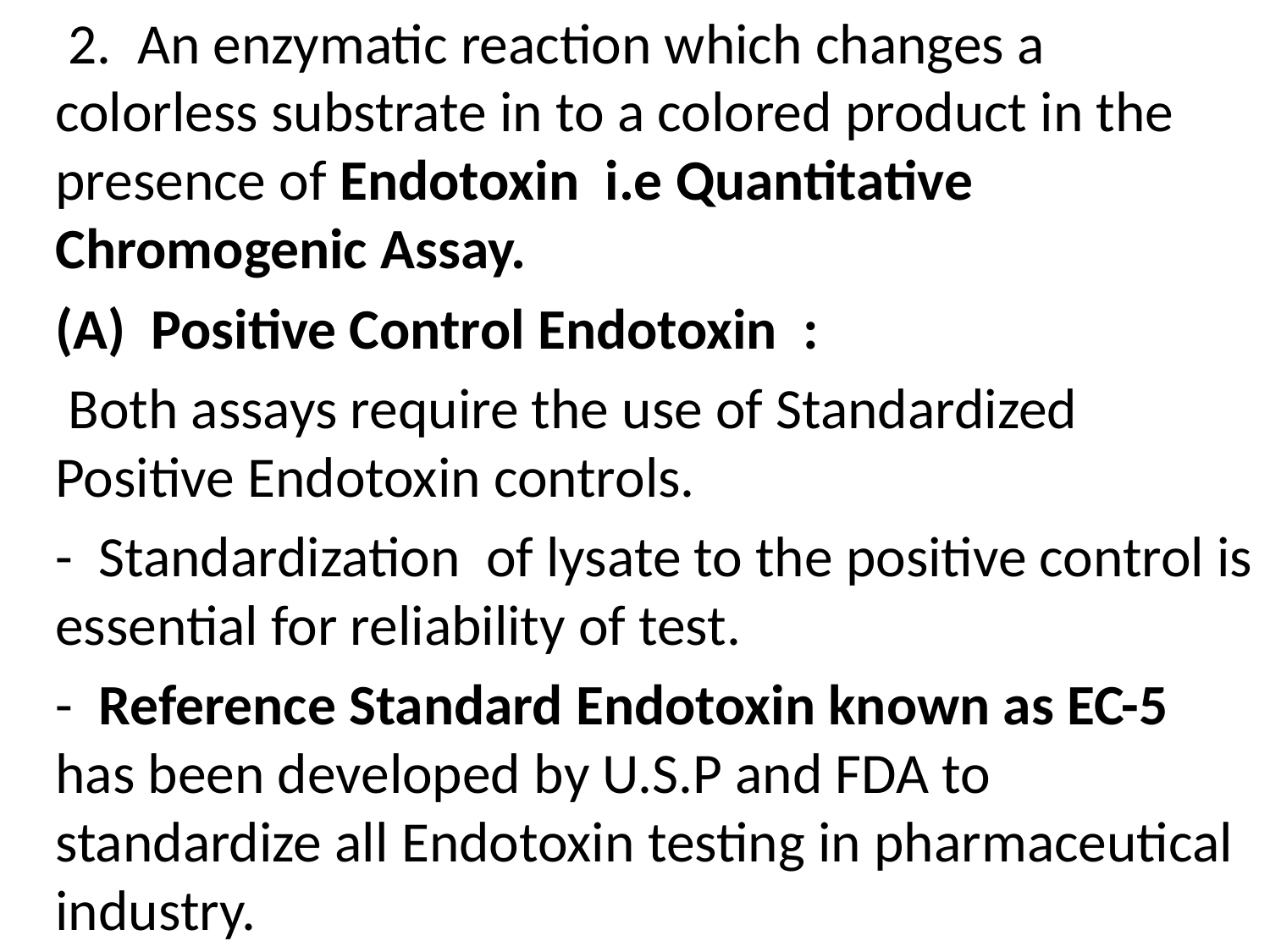

2.  An enzymatic reaction which changes a colorless substrate in to a colored product in the presence of Endotoxin  i.e Quantitative Chromogenic Assay.
	(A)  Positive Control Endotoxin  :
	 Both assays require the use of Standardized Positive Endotoxin controls.
	-  Standardization  of lysate to the positive control is essential for reliability of test.
	-  Reference Standard Endotoxin known as EC-5 has been developed by U.S.P and FDA to standardize all Endotoxin testing in pharmaceutical industry.